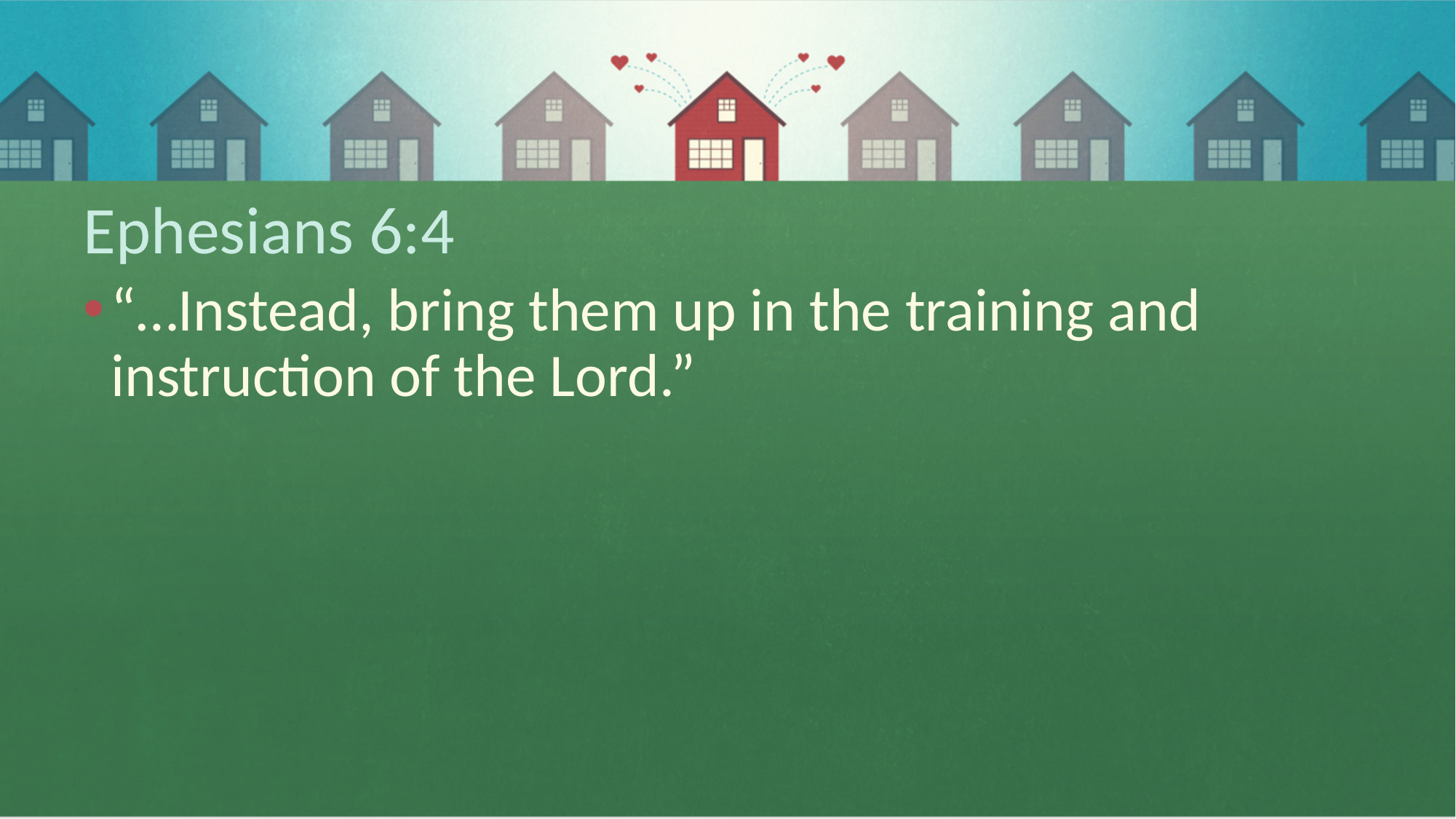

# Ephesians 6:4
“…Instead, bring them up in the training and instruction of the Lord.”